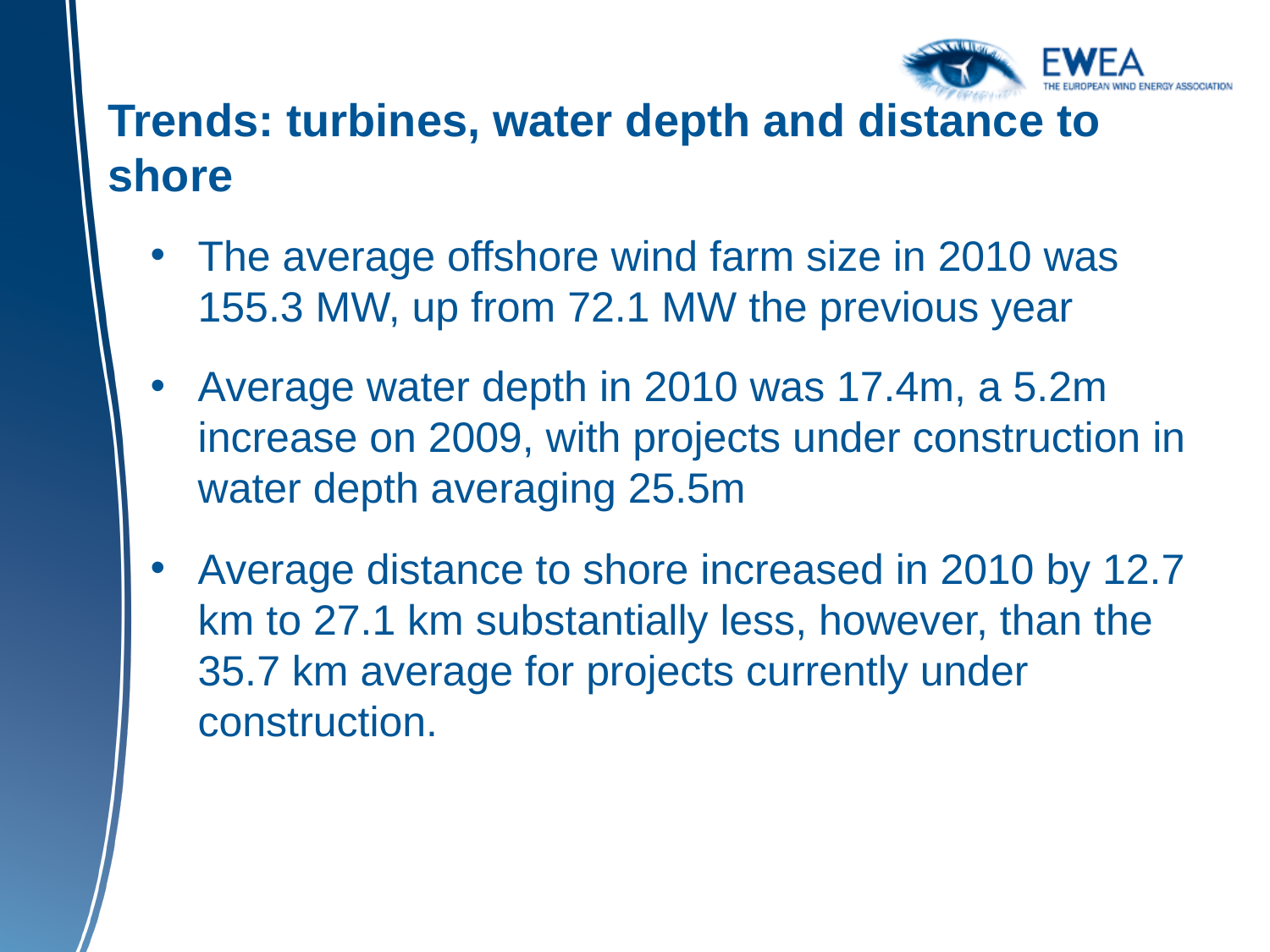

# Trends: turbines, water depth and distance to shore
The average offshore wind farm size in 2010 was 155.3 MW, up from 72.1 MW the previous year
Average water depth in 2010 was 17.4m, a 5.2m increase on 2009, with projects under construction in water depth averaging 25.5m
Average distance to shore increased in 2010 by 12.7 km to 27.1 km substantially less, however, than the 35.7 km average for projects currently under construction.